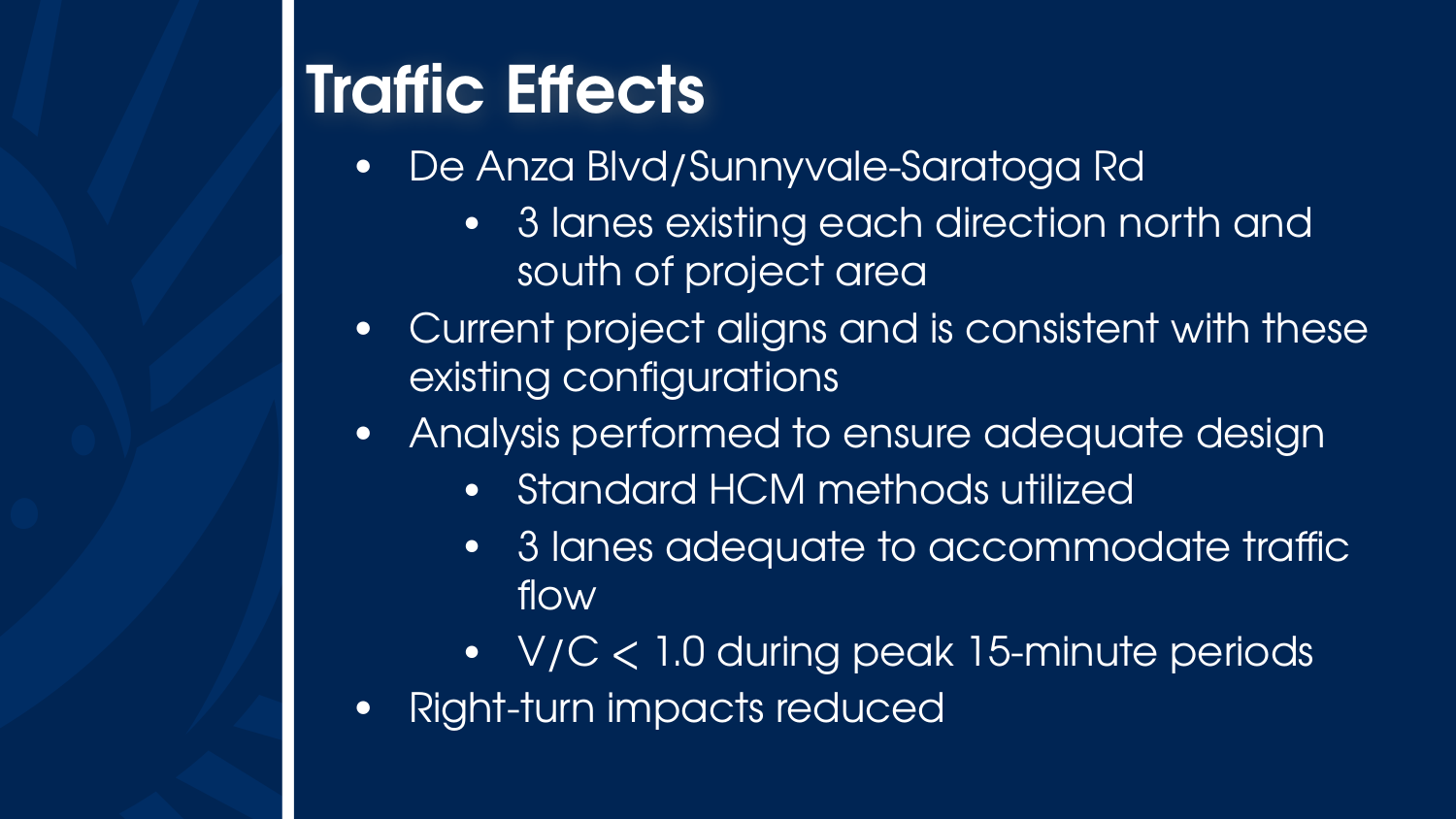

# Traffic Effects
De Anza Blvd/Sunnyvale-Saratoga Rd
3 lanes existing each direction north and south of project area
Current project aligns and is consistent with these existing configurations
Analysis performed to ensure adequate design
Standard HCM methods utilized
3 lanes adequate to accommodate traffic flow
V/C < 1.0 during peak 15-minute periods
Right-turn impacts reduced